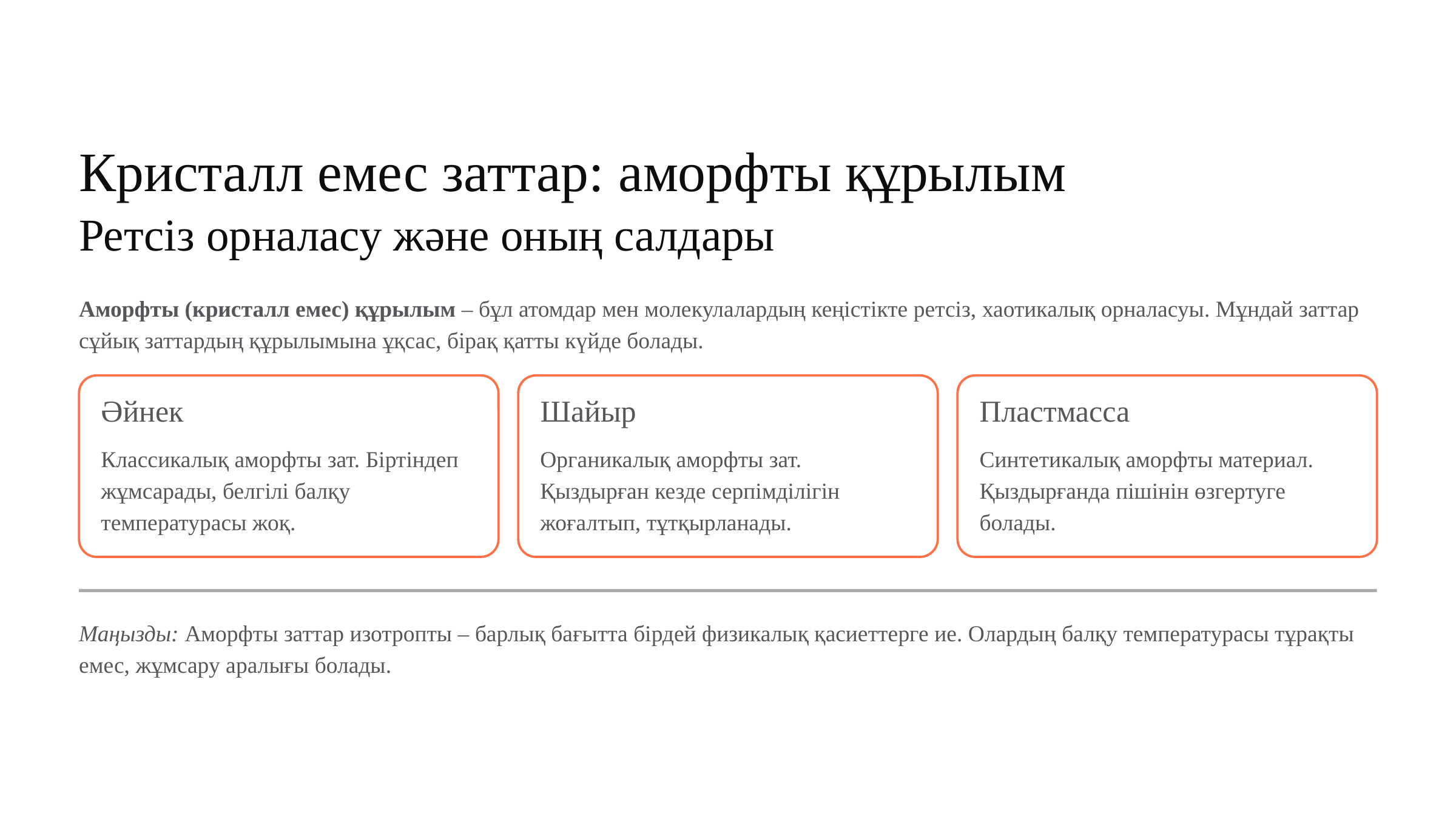

Кристалл емес заттар: аморфты құрылым
Ретсіз орналасу және оның салдары
Аморфты (кристалл емес) құрылым – бұл атомдар мен молекулалардың кеңістікте ретсіз, хаотикалық орналасуы. Мұндай заттар сұйық заттардың құрылымына ұқсас, бірақ қатты күйде болады.

Әйнек
Шайыр
Пластмасса
Классикалық аморфты зат. Біртіндеп жұмсарады, белгілі балқу температурасы жоқ.
Органикалық аморфты зат. Қыздырған кезде серпімділігін жоғалтып, тұтқырланады.
Синтетикалық аморфты материал. Қыздырғанда пішінін өзгертуге болады.

Маңызды: Аморфты заттар изотропты – барлық бағытта бірдей физикалық қасиеттерге ие. Олардың балқу температурасы тұрақты емес, жұмсару аралығы болады.